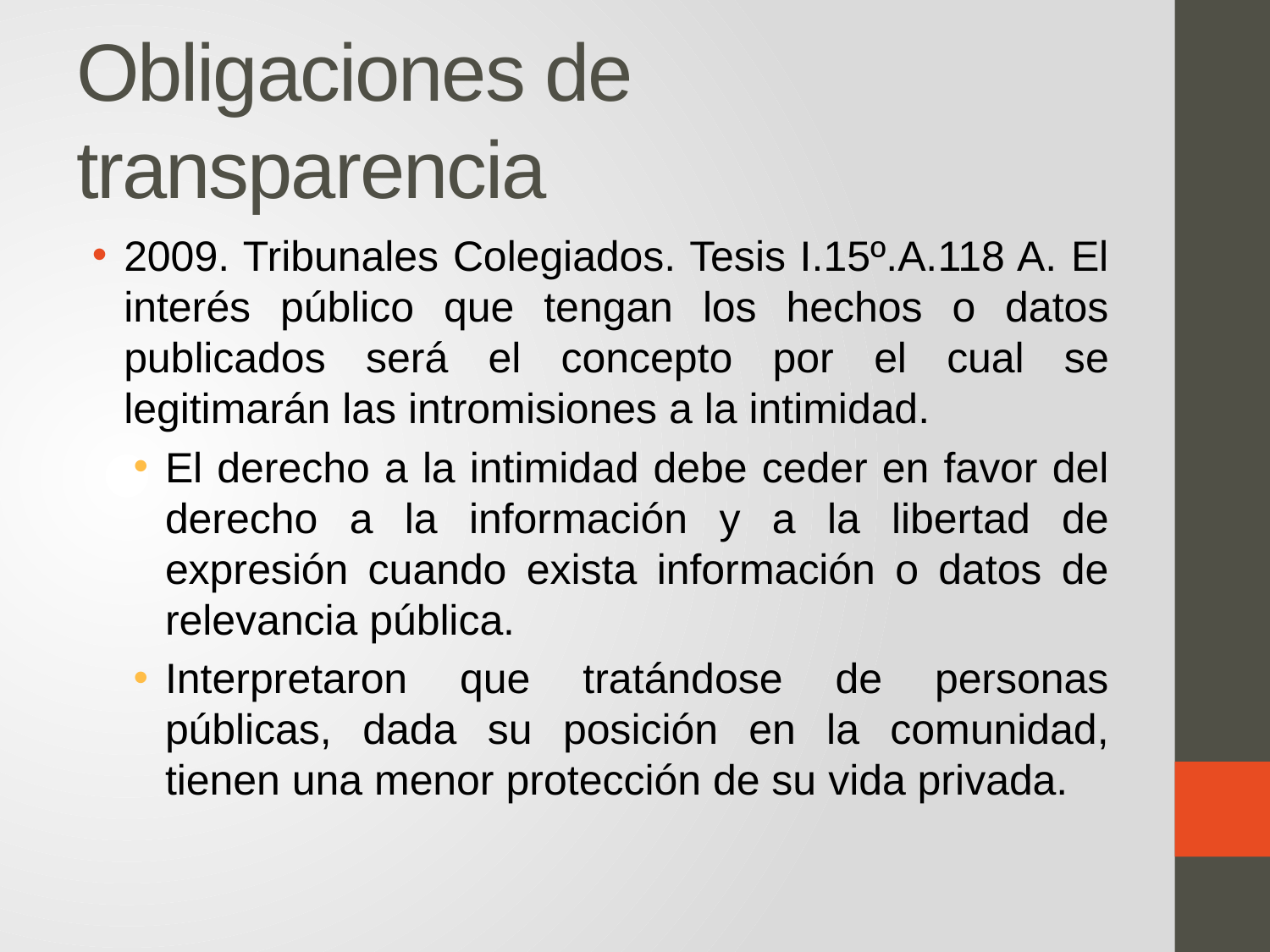

# Obligaciones de transparencia
2009. Tribunales Colegiados. Tesis I.15º.A.118 A. El interés público que tengan los hechos o datos publicados será el concepto por el cual se legitimarán las intromisiones a la intimidad.
El derecho a la intimidad debe ceder en favor del derecho a la información y a la libertad de expresión cuando exista información o datos de relevancia pública.
Interpretaron que tratándose de personas públicas, dada su posición en la comunidad, tienen una menor protección de su vida privada.